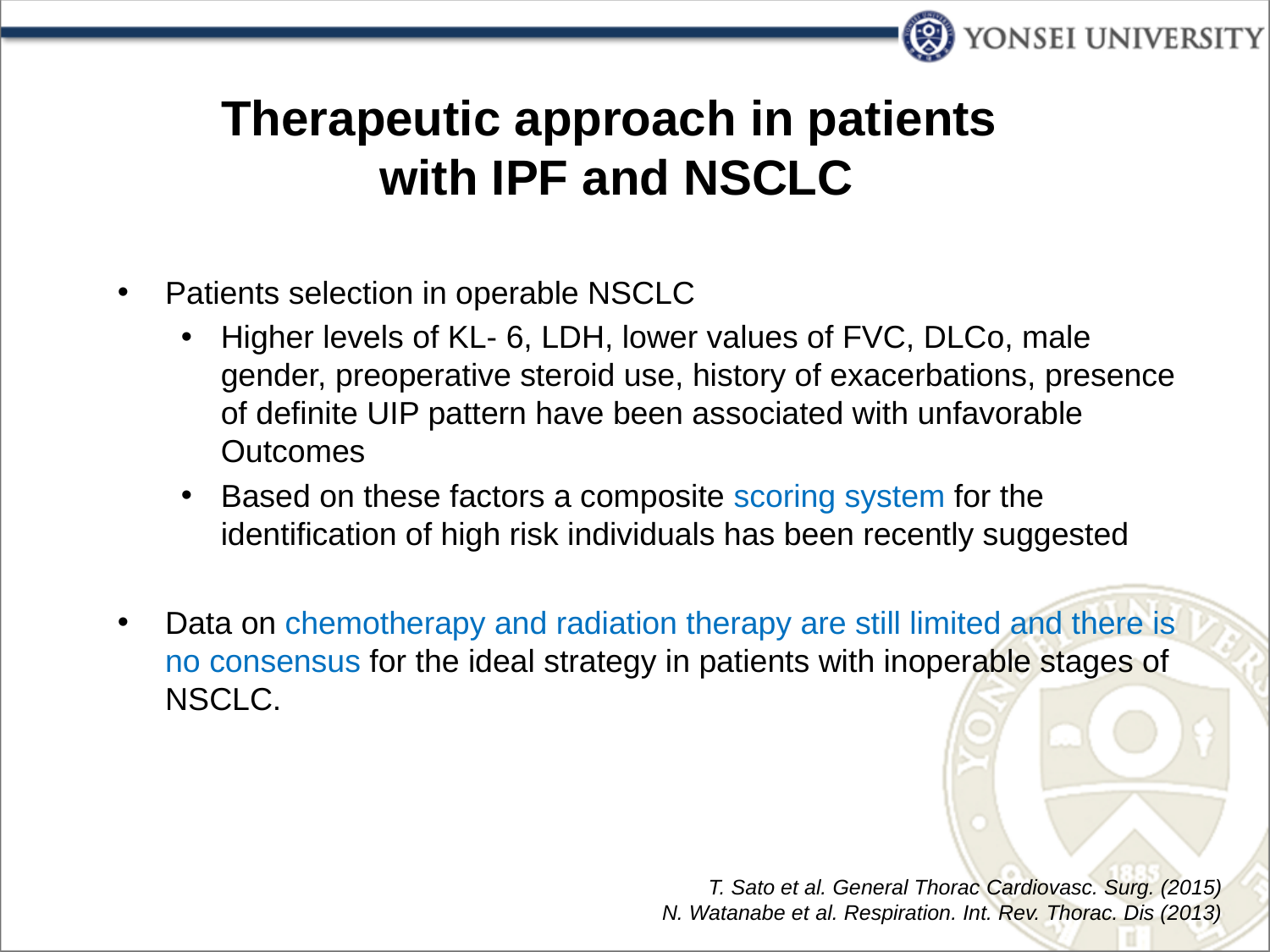

Therapeutic approach in patients
with IPF and NSCLC
Patients selection in operable NSCLC
Higher levels of KL- 6, LDH, lower values of FVC, DLCo, male gender, preoperative steroid use, history of exacerbations, presence of definite UIP pattern have been associated with unfavorable Outcomes
Based on these factors a composite scoring system for the identification of high risk individuals has been recently suggested

Data on chemotherapy and radiation therapy are still limited and there is no consensus for the ideal strategy in patients with inoperable stages of NSCLC.

T. Sato et al. General Thorac Cardiovasc. Surg. (2015)
N. Watanabe et al. Respiration. Int. Rev. Thorac. Dis (2013)